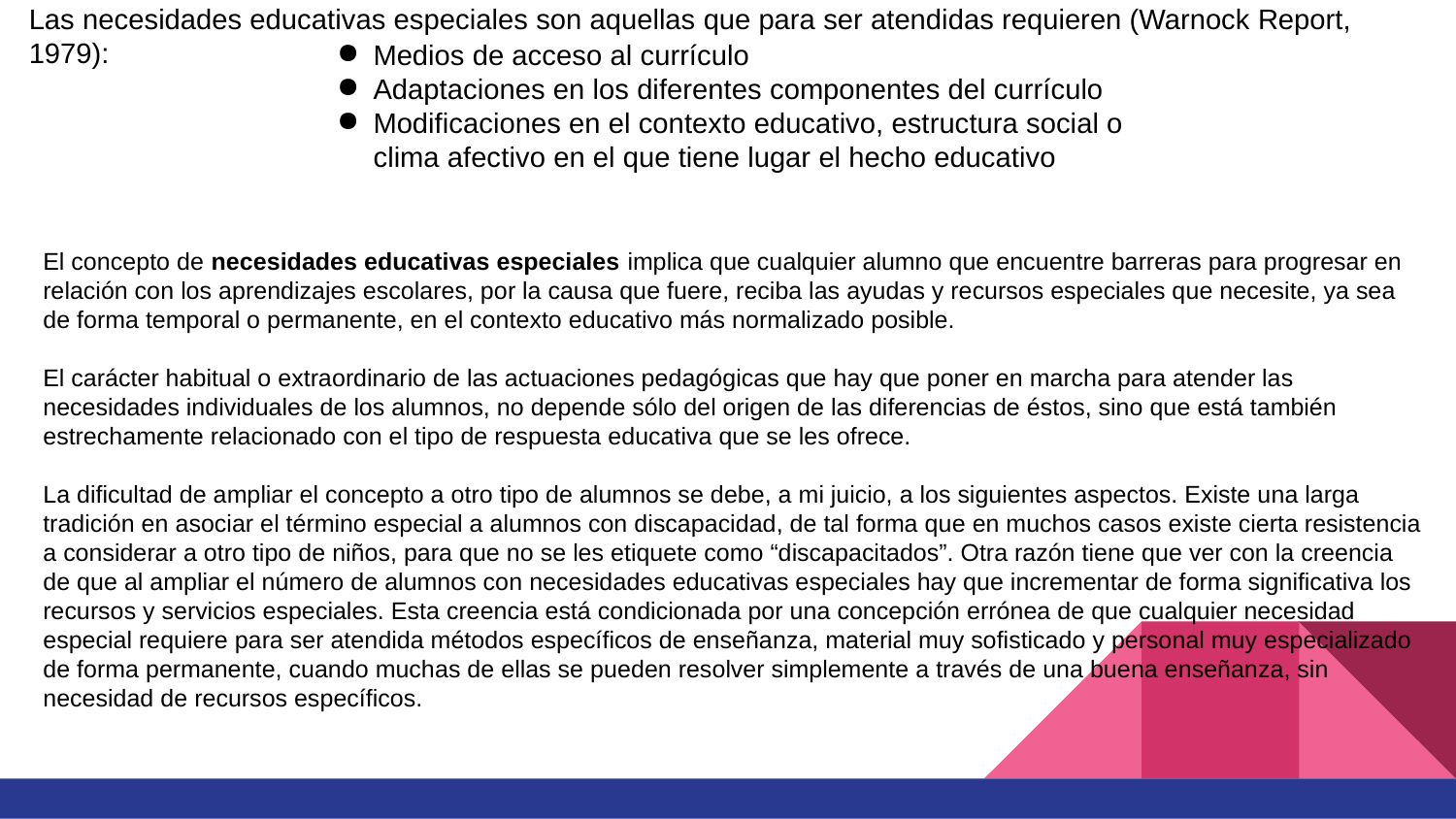

Las necesidades educativas especiales son aquellas que para ser atendidas requieren (Warnock Report, 1979):
Medios de acceso al currículo
Adaptaciones en los diferentes componentes del currículo
Modificaciones en el contexto educativo, estructura social o clima afectivo en el que tiene lugar el hecho educativo
El concepto de necesidades educativas especiales implica que cualquier alumno que encuentre barreras para progresar en relación con los aprendizajes escolares, por la causa que fuere, reciba las ayudas y recursos especiales que necesite, ya sea de forma temporal o permanente, en el contexto educativo más normalizado posible.

El carácter habitual o extraordinario de las actuaciones pedagógicas que hay que poner en marcha para atender las necesidades individuales de los alumnos, no depende sólo del origen de las diferencias de éstos, sino que está también estrechamente relacionado con el tipo de respuesta educativa que se les ofrece.

La dificultad de ampliar el concepto a otro tipo de alumnos se debe, a mi juicio, a los siguientes aspectos. Existe una larga tradición en asociar el término especial a alumnos con discapacidad, de tal forma que en muchos casos existe cierta resistencia a considerar a otro tipo de niños, para que no se les etiquete como “discapacitados”. Otra razón tiene que ver con la creencia de que al ampliar el número de alumnos con necesidades educativas especiales hay que incrementar de forma significativa los recursos y servicios especiales. Esta creencia está condicionada por una concepción errónea de que cualquier necesidad especial requiere para ser atendida métodos específicos de enseñanza, material muy sofisticado y personal muy especializado de forma permanente, cuando muchas de ellas se pueden resolver simplemente a través de una buena enseñanza, sin necesidad de recursos específicos.